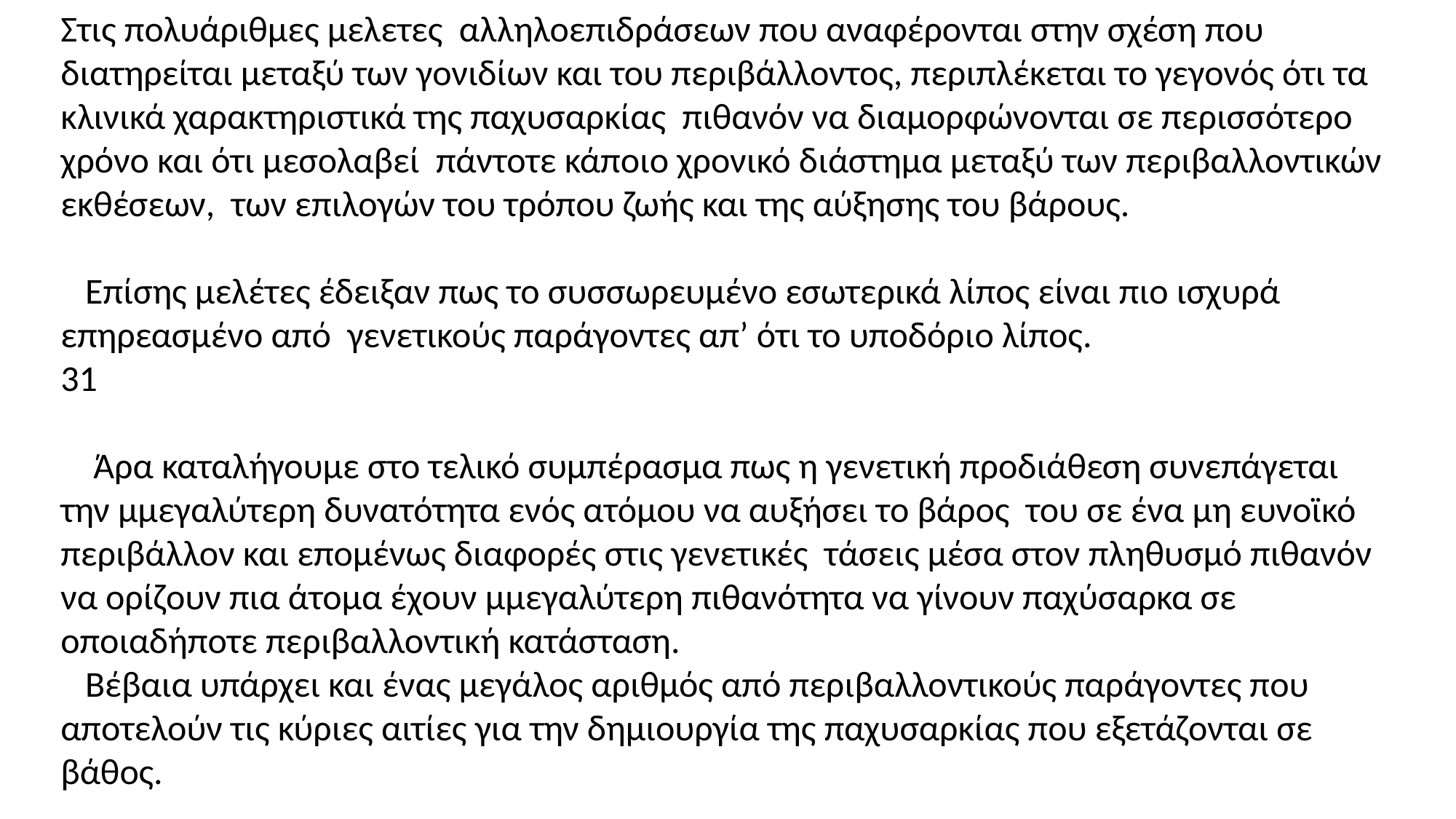

Στις πολυάριθμες µελετες  αλληλοεπιδράσεων που αναφέρονται στην σχέση που διατηρείται µεταξύ των γονιδίων και του περιβάλλοντος, περιπλέκεται το γεγονός ότι τα κλινικά χαρακτηριστικά της παχυσαρκίας  πιθανόν να διαμορφώνονται σε περισσότερο χρόνο και ότι µεσολαβεί  πάντοτε κάποιο χρονικό διάστηµα µεταξύ των περιβαλλοντικών εκθέσεων,  των επιλογών του τρόπου ζωής και της αύξησης του βάρους.

   Επίσης µελέτες έδειξαν πως το συσσωρευμένο εσωτερικά λίπος είναι πιο ισχυρά επηρεασμένο από  γενετικούς παράγοντες απ’ ότι το υποδόριο λίπος.
31

    Άρα καταλήγουμε στο τελικό συμπέρασμα πως η γενετική προδιάθεση συνεπάγεται την µμεγαλύτερη δυνατότητα ενός ατόµου να αυξήσει το βάρος  του σε ένα µη ευνοϊκό περιβάλλον και επομένως διαφορές στις γενετικές  τάσεις µέσα στον πληθυσμό πιθανόν να ορίζουν πια άτοµα έχουν µμεγαλύτερη πιθανότητα να γίνουν παχύσαρκα σε οποιαδήποτε περιβαλλοντική κατάσταση.
   Βέβαια υπάρχει και ένας μεγάλος αριθμός από περιβαλλοντικούς παράγοντες που αποτελούν τις κύριες αιτίες για την δημιουργία της παχυσαρκίας που εξετάζονται σε βάθος.